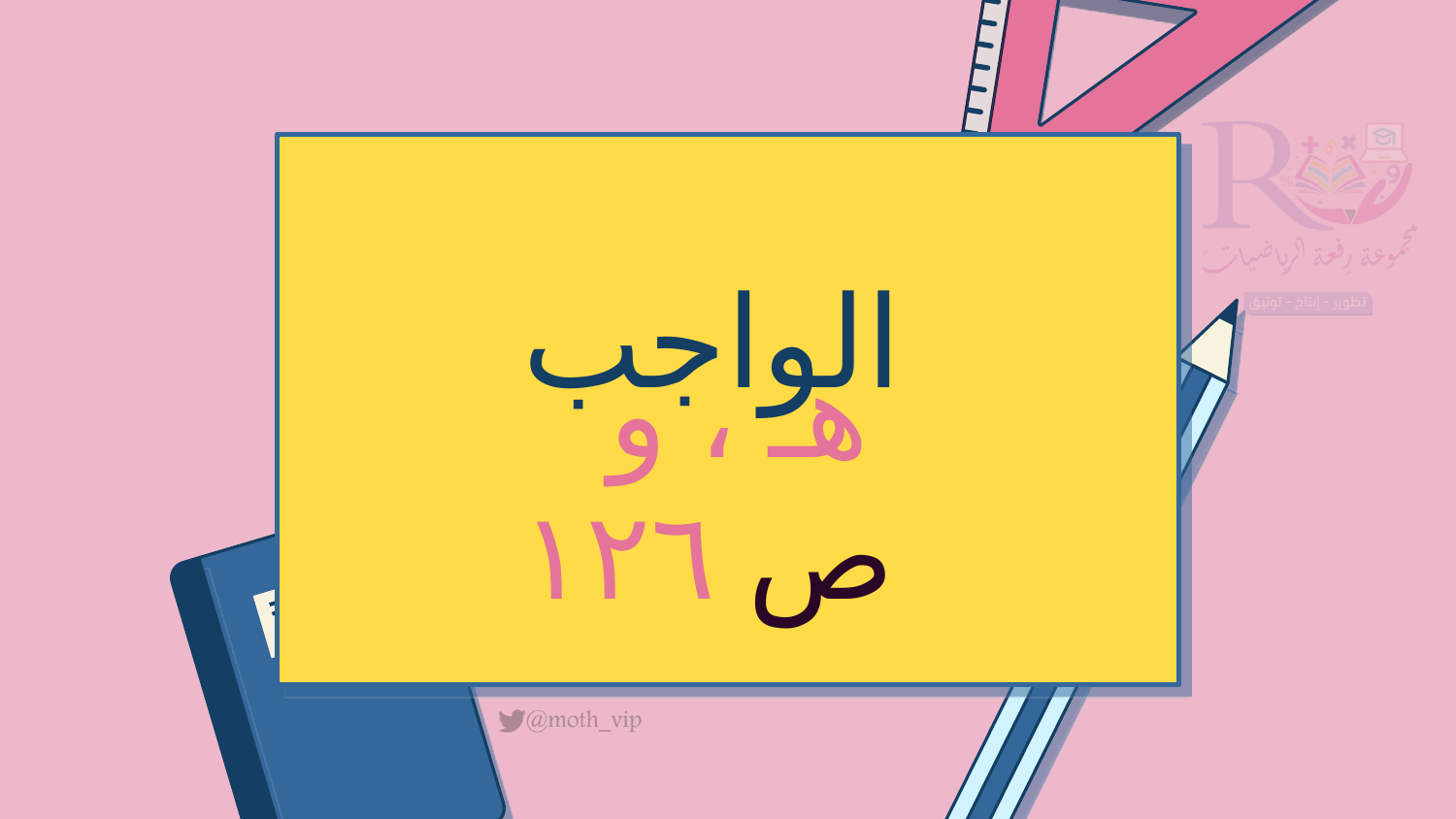

# الواجب

هـ ، و
ص ١٢٦